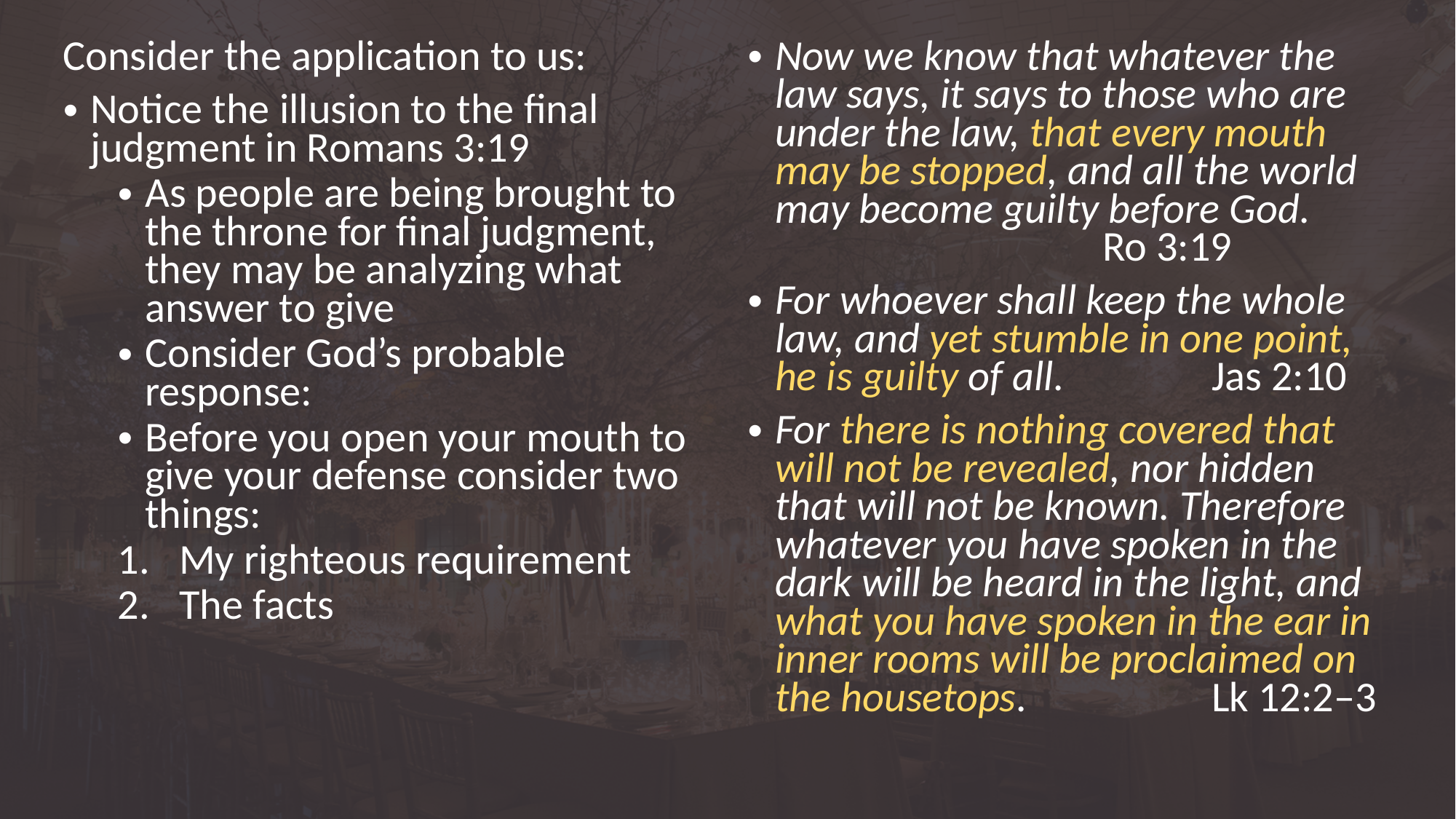

Consider the application to us:
Notice the illusion to the final judgment in Romans 3:19
As people are being brought to the throne for final judgment, they may be analyzing what answer to give
Consider God’s probable response:
Before you open your mouth to give your defense consider two things:
My righteous requirement
The facts

Now we know that whatever the law says, it says to those who are under the law, that every mouth may be stopped, and all the world may become guilty before God. 				Ro 3:19
For whoever shall keep the whole law, and yet stumble in one point, he is guilty of all. 		Jas 2:10
For there is nothing covered that will not be revealed, nor hidden that will not be known. Therefore whatever you have spoken in the dark will be heard in the light, and what you have spoken in the ear in inner rooms will be proclaimed on the housetops. 		Lk 12:2–3